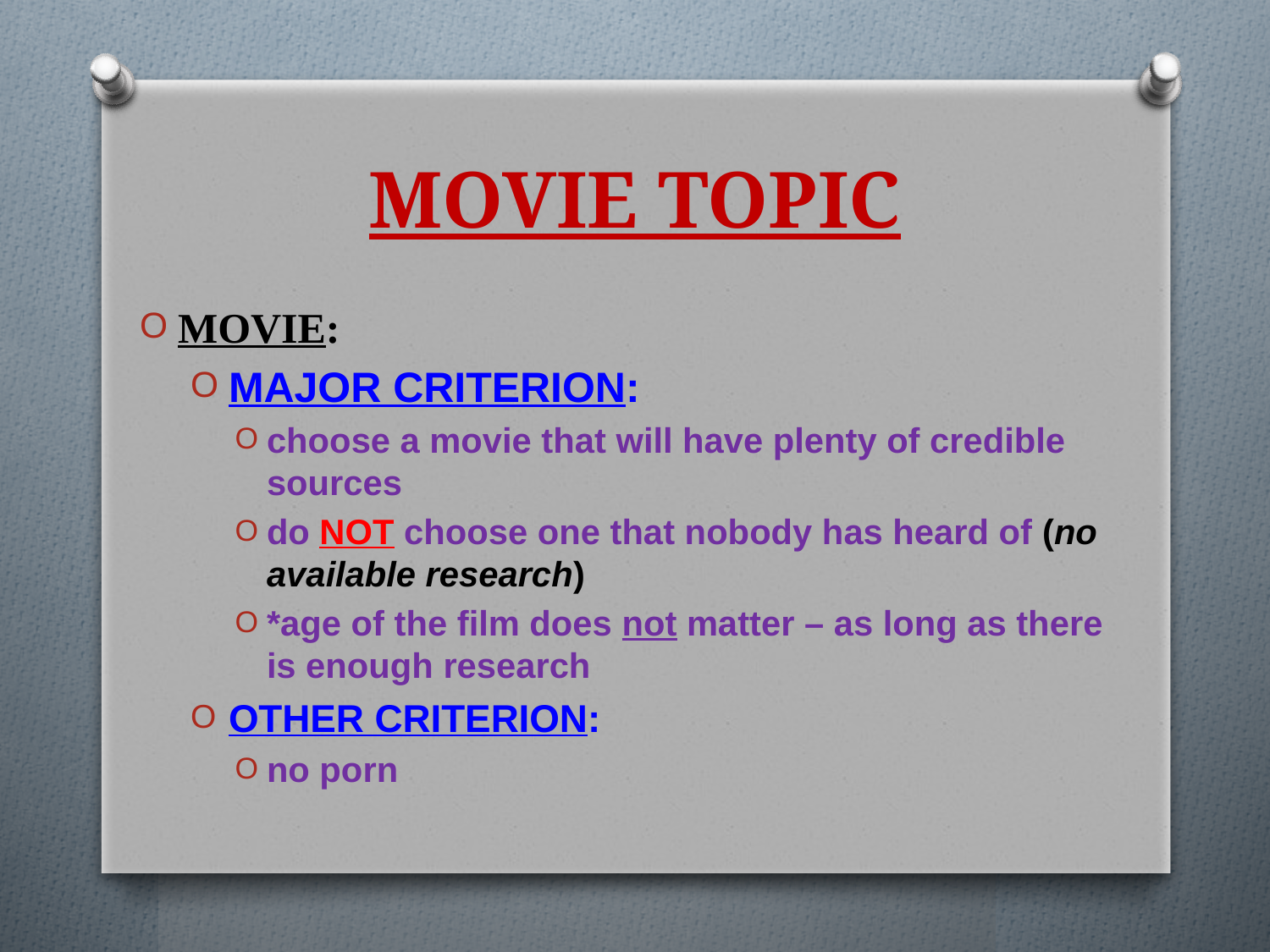

# MOVIE TOPIC
movie:
major criterion:
choose a movie that will have plenty of credible sources
do NOT choose one that nobody has heard of (no available research)
*age of the film does not matter – as long as there is enough research
other criterion:
no porn